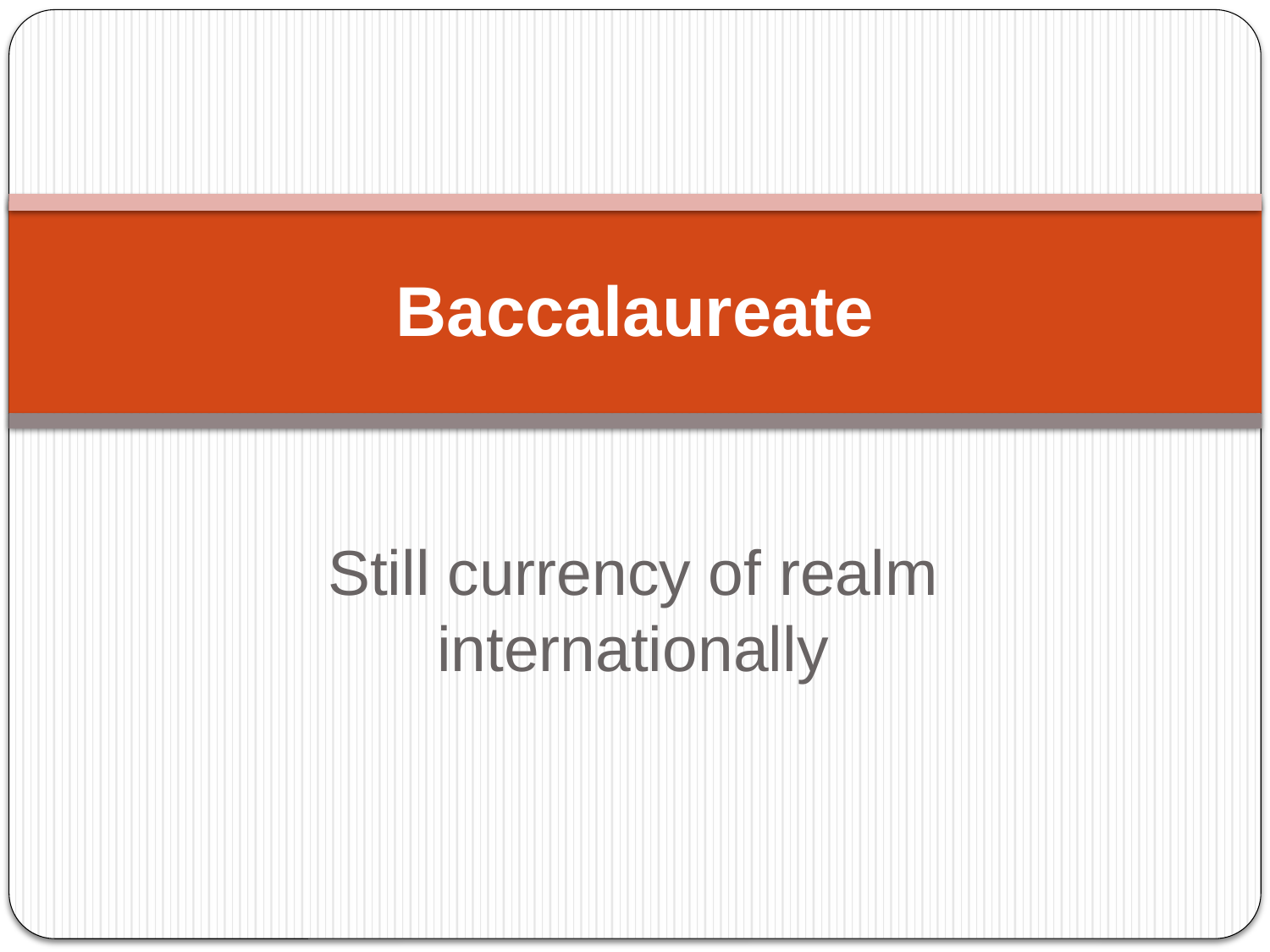

# Baccalaureate
Still currency of realm internationally